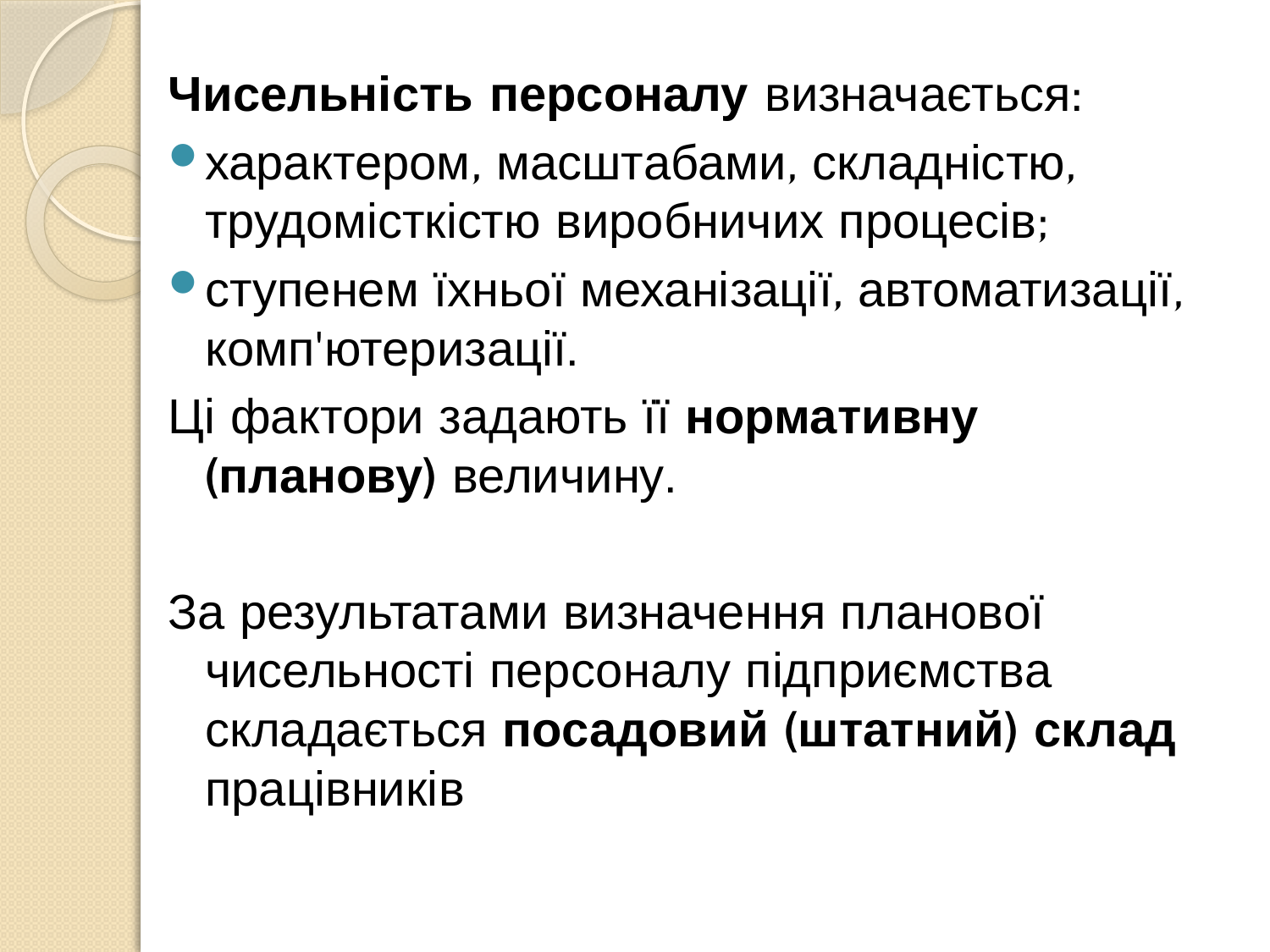

Чисельність персоналу визначається:
характером, масштабами, складністю, трудомісткістю виробничих процесів;
ступенем їхньої механізації, автоматизації, комп'ютеризації.
Ці фактори задають її нормативну (планову) величину.

За результатами визначення планової чисельності персоналу підприємства складається посадовий (штатний) склад працівників